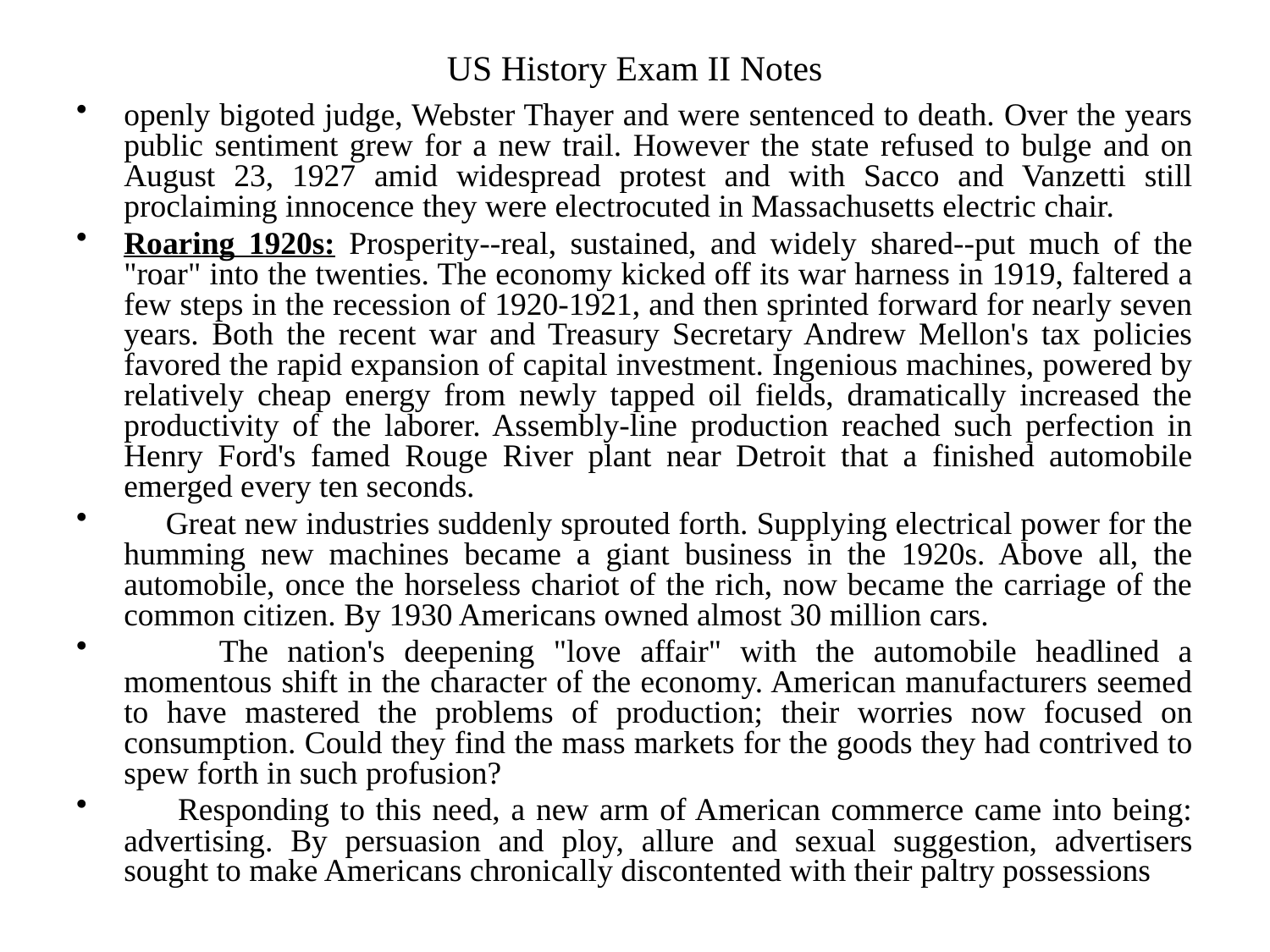

# US History Exam II Notes
openly bigoted judge, Webster Thayer and were sentenced to death. Over the years public sentiment grew for a new trail. However the state refused to bulge and on August 23, 1927 amid widespread protest and with Sacco and Vanzetti still proclaiming innocence they were electrocuted in Massachusetts electric chair.
Roaring 1920s: Prosperity--real, sustained, and widely shared--put much of the "roar" into the twenties. The economy kicked off its war harness in 1919, faltered a few steps in the recession of 1920-1921, and then sprinted forward for nearly seven years. Both the recent war and Treasury Secretary Andrew Mellon's tax policies favored the rapid expansion of capital investment. Ingenious machines, powered by relatively cheap energy from newly tapped oil fields, dramatically increased the productivity of the laborer. Assembly-line production reached such perfection in Henry Ford's famed Rouge River plant near Detroit that a finished automobile emerged every ten seconds.
     Great new industries suddenly sprouted forth. Supplying electrical power for the humming new machines became a giant business in the 1920s. Above all, the automobile, once the horseless chariot of the rich, now became the carriage of the common citizen. By 1930 Americans owned almost 30 million cars.
     The nation's deepening "love affair" with the automobile headlined a momentous shift in the character of the economy. American manufacturers seemed to have mastered the problems of production; their worries now focused on consumption. Could they find the mass markets for the goods they had contrived to spew forth in such profusion?
     Responding to this need, a new arm of American commerce came into being: advertising. By persuasion and ploy, allure and sexual suggestion, advertisers sought to make Americans chronically discontented with their paltry possessions